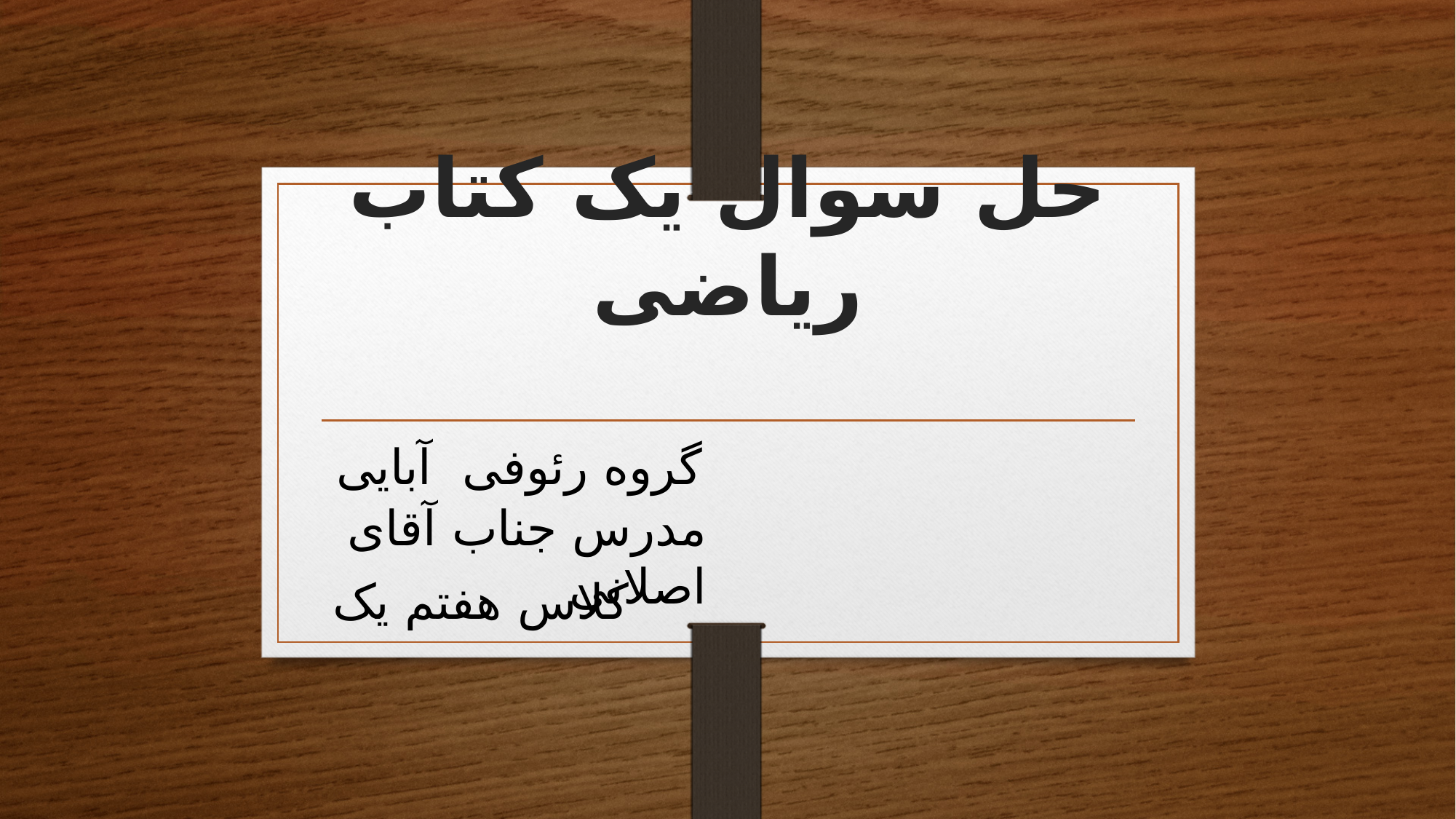

# حل سوال یک کتاب ریاضی
گروه رئوفی  آبایی
کلاس هفتم یک
مدرس جناب آقای اصلانی